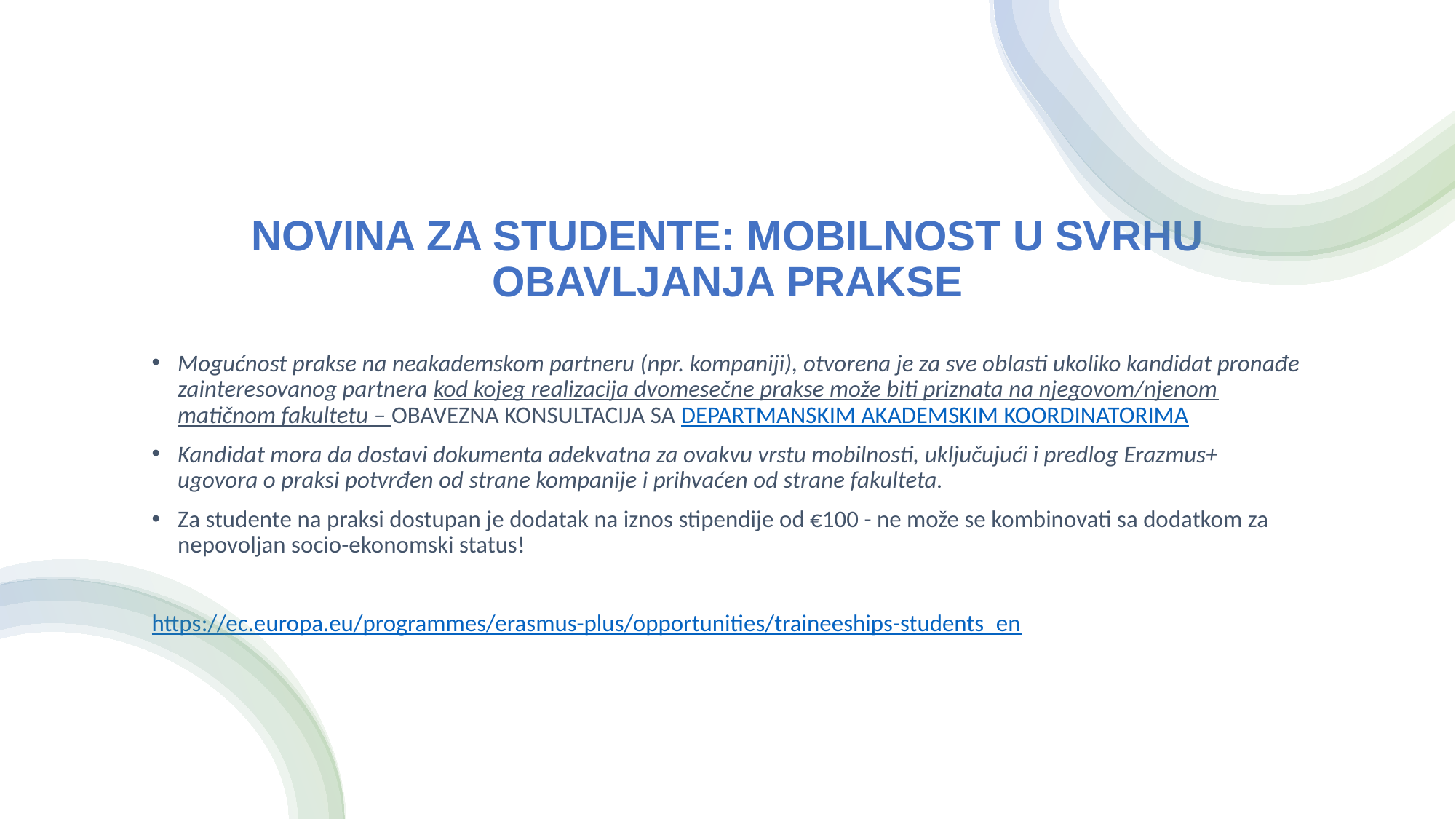

# NOVINA ZA STUDENTE: MOBILNOST U SVRHU OBAVLJANJA PRAKSE
Mogućnost prakse na neakademskom partneru (npr. kompaniji), otvorena je za sve oblasti ukoliko kandidat pronađe zainteresovanog partnera kod kojeg realizacija dvomesečne prakse može biti priznata na njegovom/njenom matičnom fakultetu – OBAVEZNA KONSULTACIJA SA DEPARTMANSKIM AKADEMSKIM KOORDINATORIMA
Kandidat mora da dostavi dokumenta adekvatna za ovakvu vrstu mobilnosti, uključujući i predlog Erazmus+ ugovora o praksi potvrđen od strane kompanije i prihvaćen od strane fakulteta.
Za studente na praksi dostupan je dodatak na iznos stipendije od €100 - ne može se kombinovati sa dodatkom za nepovoljan socio-ekonomski status!

https://ec.europa.eu/programmes/erasmus-plus/opportunities/traineeships-students_en